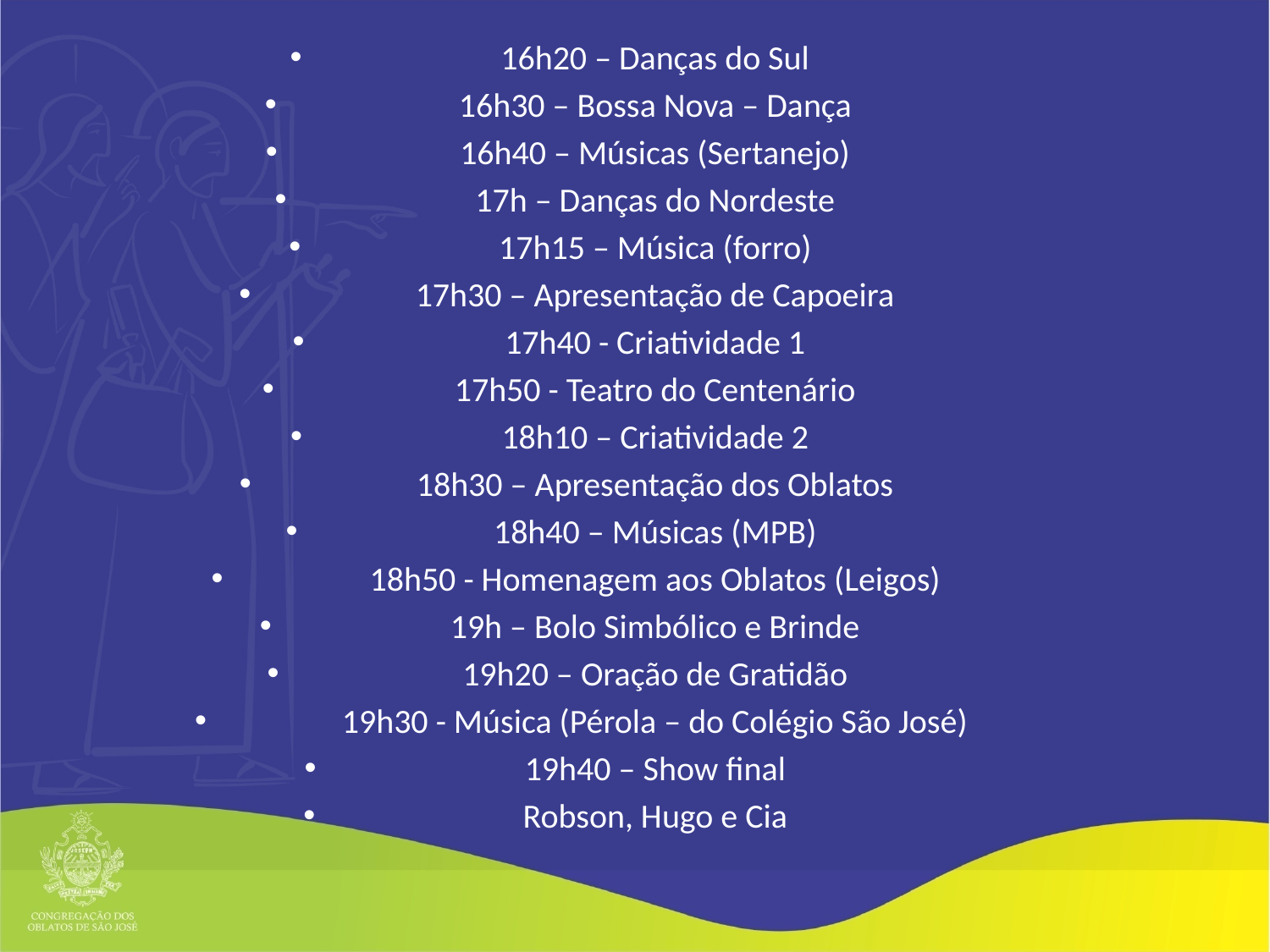

16h20 – Danças do Sul
16h30 – Bossa Nova – Dança
16h40 – Músicas (Sertanejo)
17h – Danças do Nordeste
17h15 – Música (forro)
17h30 – Apresentação de Capoeira
17h40 - Criatividade 1
17h50 - Teatro do Centenário
18h10 – Criatividade 2
18h30 – Apresentação dos Oblatos
18h40 – Músicas (MPB)
18h50 - Homenagem aos Oblatos (Leigos)
19h – Bolo Simbólico e Brinde
19h20 – Oração de Gratidão
19h30 - Música (Pérola – do Colégio São José)
19h40 – Show final
Robson, Hugo e Cia